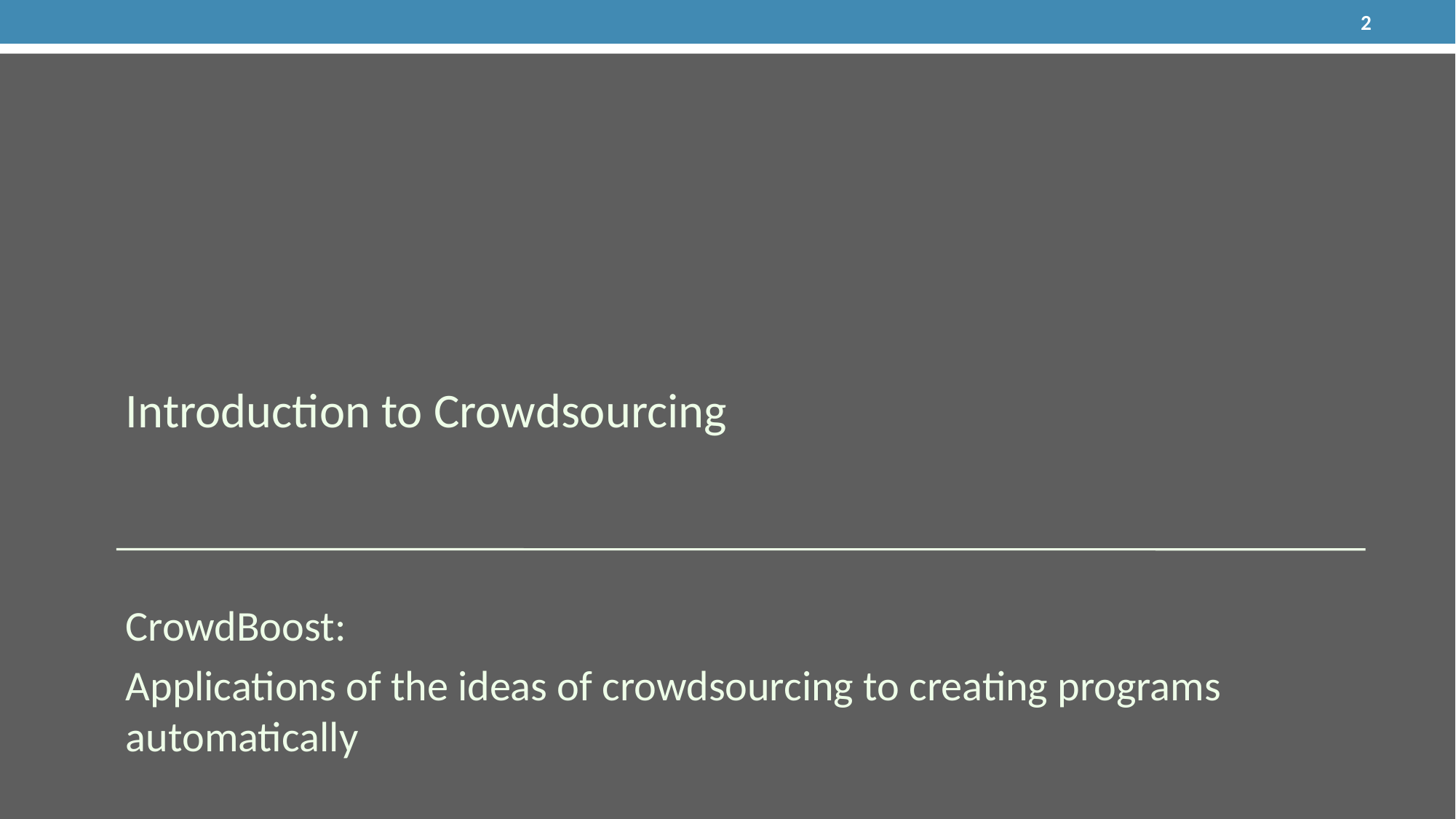

2
Introduction to Crowdsourcing
CrowdBoost:
Applications of the ideas of crowdsourcing to creating programs automatically